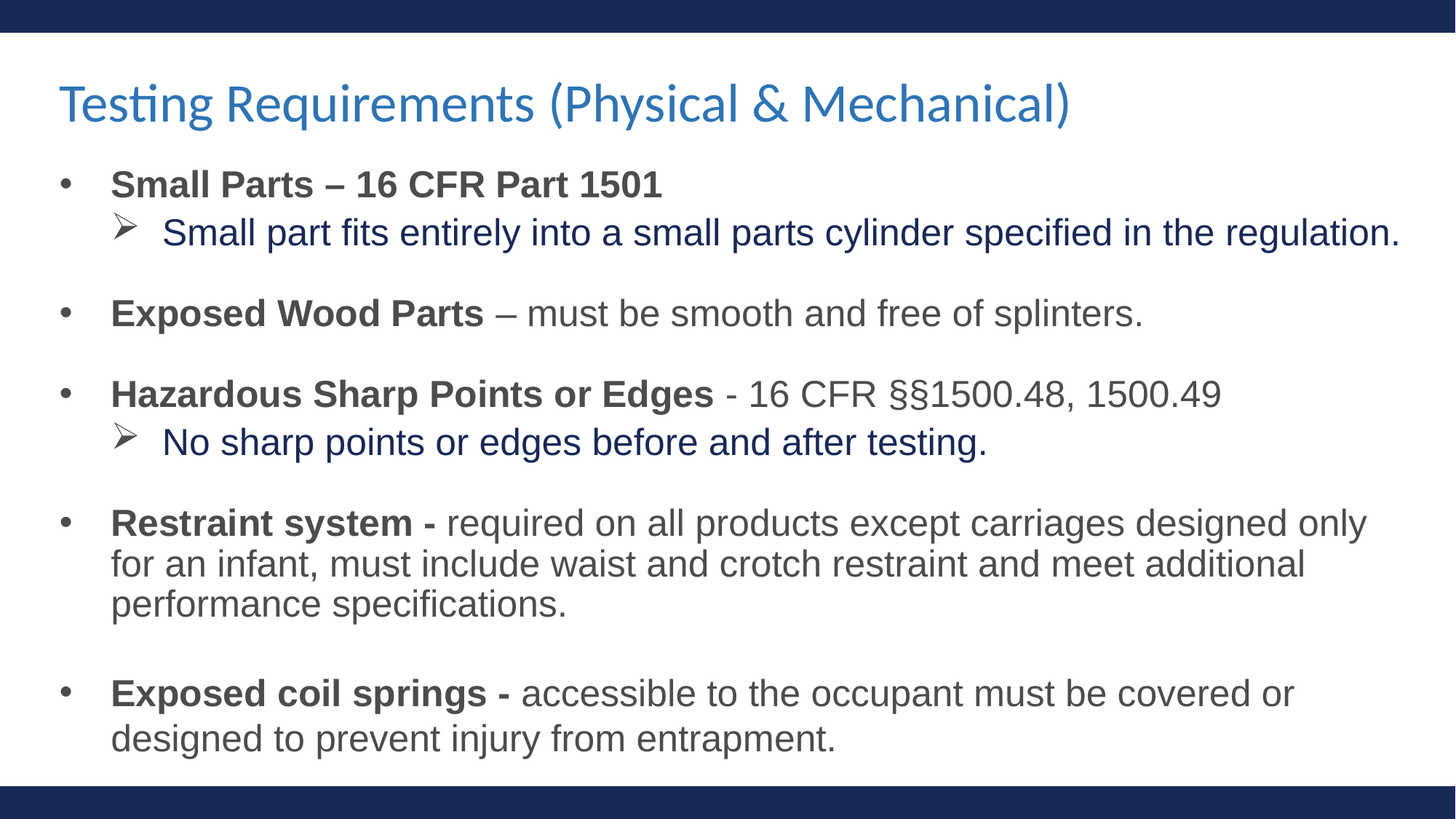

# Testing Requirements (Physical & Mechanical)
Small Parts – 16 CFR Part 1501
Small part fits entirely into a small parts cylinder specified in the regulation.
Exposed Wood Parts – must be smooth and free of splinters.
Hazardous Sharp Points or Edges - 16 CFR §§1500.48, 1500.49
No sharp points or edges before and after testing.
Restraint system - required on all products except carriages designed only for an infant, must include waist and crotch restraint and meet additional performance specifications.

Exposed coil springs - accessible to the occupant must be covered or designed to prevent injury from entrapment.